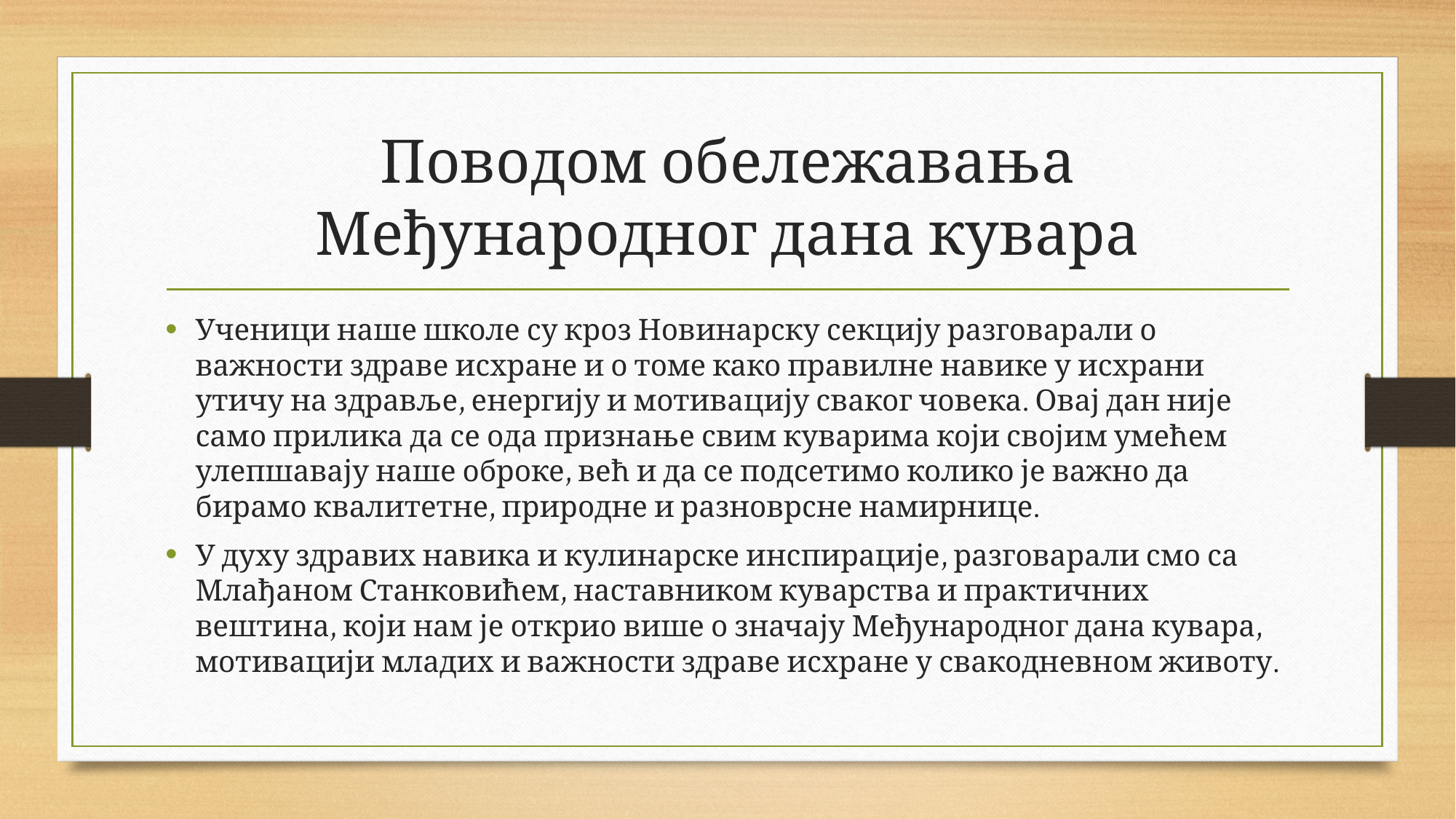

# Поводом обележавања Међународног дана кувара
Ученици наше школе су кроз Новинарску секцију разговарали о важности здраве исхране и о томе како правилне навике у исхрани утичу на здравље, енергију и мотивацију сваког човека. Овај дан није само прилика да се ода признање свим куварима који својим умећем улепшавају наше оброке, већ и да се подсетимо колико је важно да бирамо квалитетне, природне и разноврсне намирнице.
У духу здравих навика и кулинарске инспирације, разговарали смо са Млађаном Станковићем, наставником куварства и практичних вештина, који нам је открио више о значају Међународног дана кувара, мотивацији младих и важности здраве исхране у свакодневном животу.